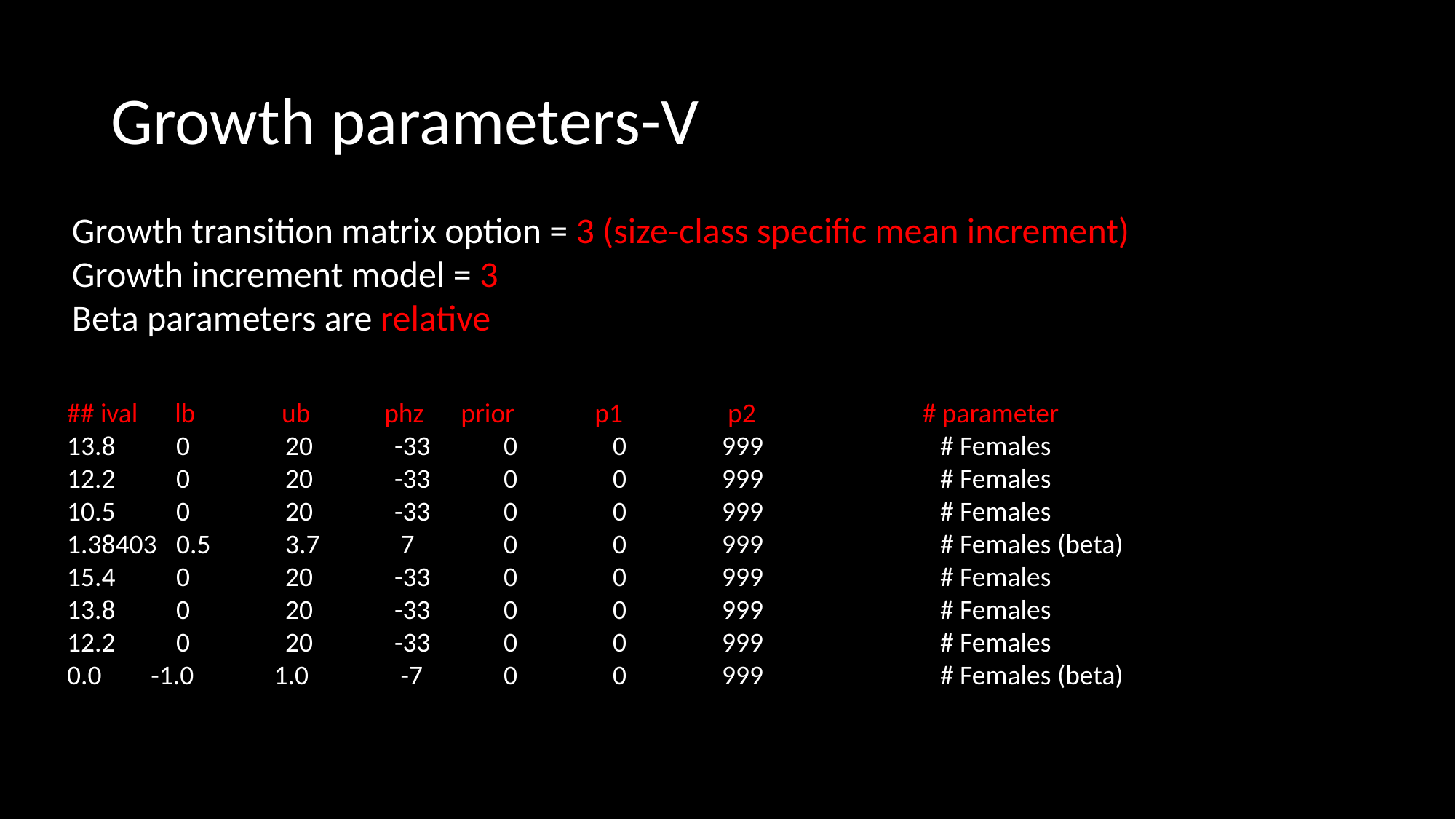

# Growth parameters-V
Growth transition matrix option = 3 (size-class specific mean increment)
Growth increment model = 3
Beta parameters are relative
## ival      lb              ub            phz      prior             p1                 p2                           # parameter
13.8	0	20	-33	0	0	999		# Females
12.2	0	20	-33	0	0	999		# Females
10.5	0	20	-33	0	0	999		# Females
1.38403	0.5	3.7	 7	0	0	999		# Females (beta)
15.4	0	20	-33	0	0	999		# Females
13.8	0	20	-33	0	0	999		# Females
12.2	0	20	-33	0	0	999		# Females
0.0        -1.0             1.0	 -7	0	0	999		# Females (beta)